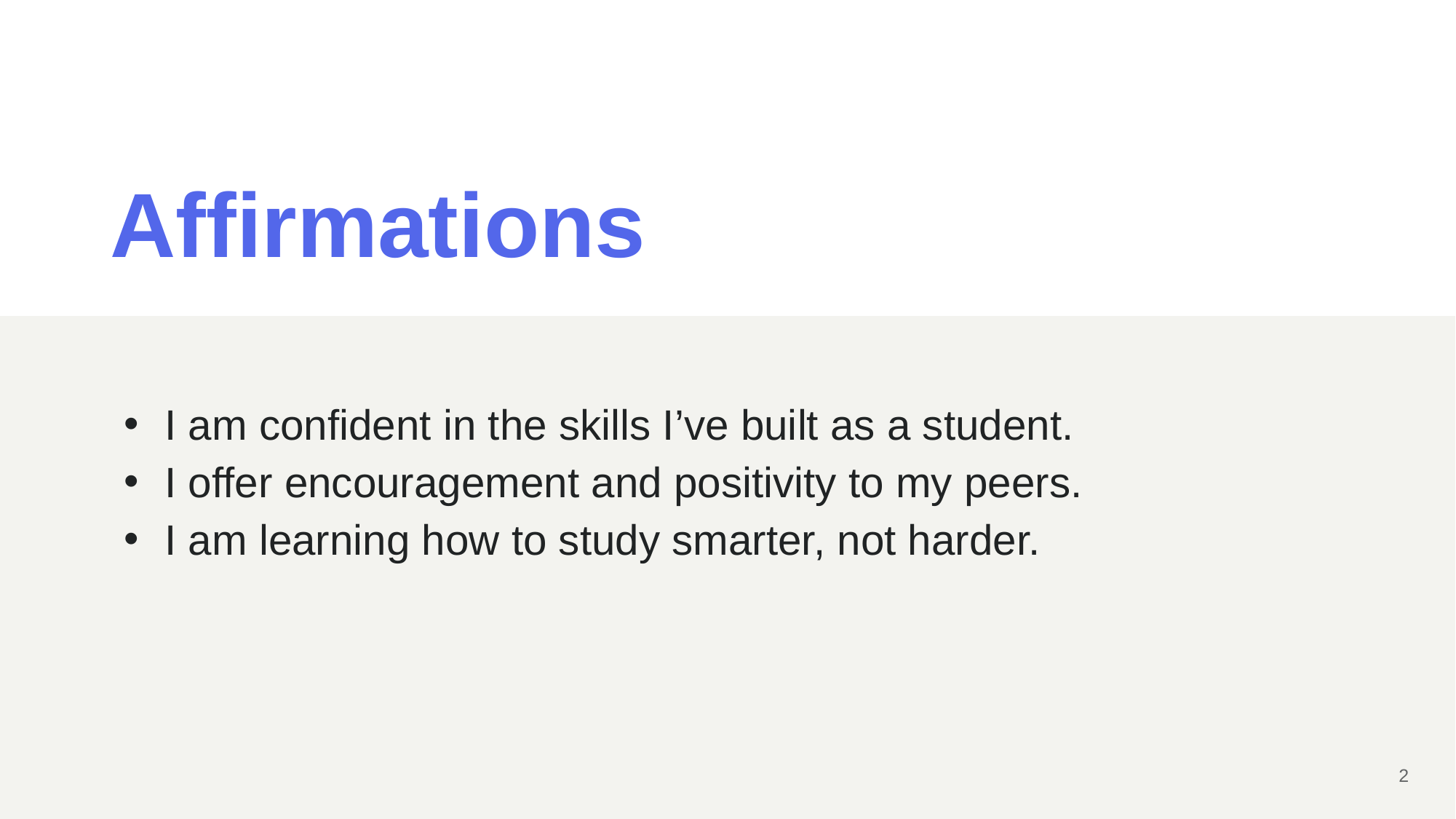

# Affirmations
I am confident in the skills I’ve built as a student.
I offer encouragement and positivity to my peers.
I am learning how to study smarter, not harder.